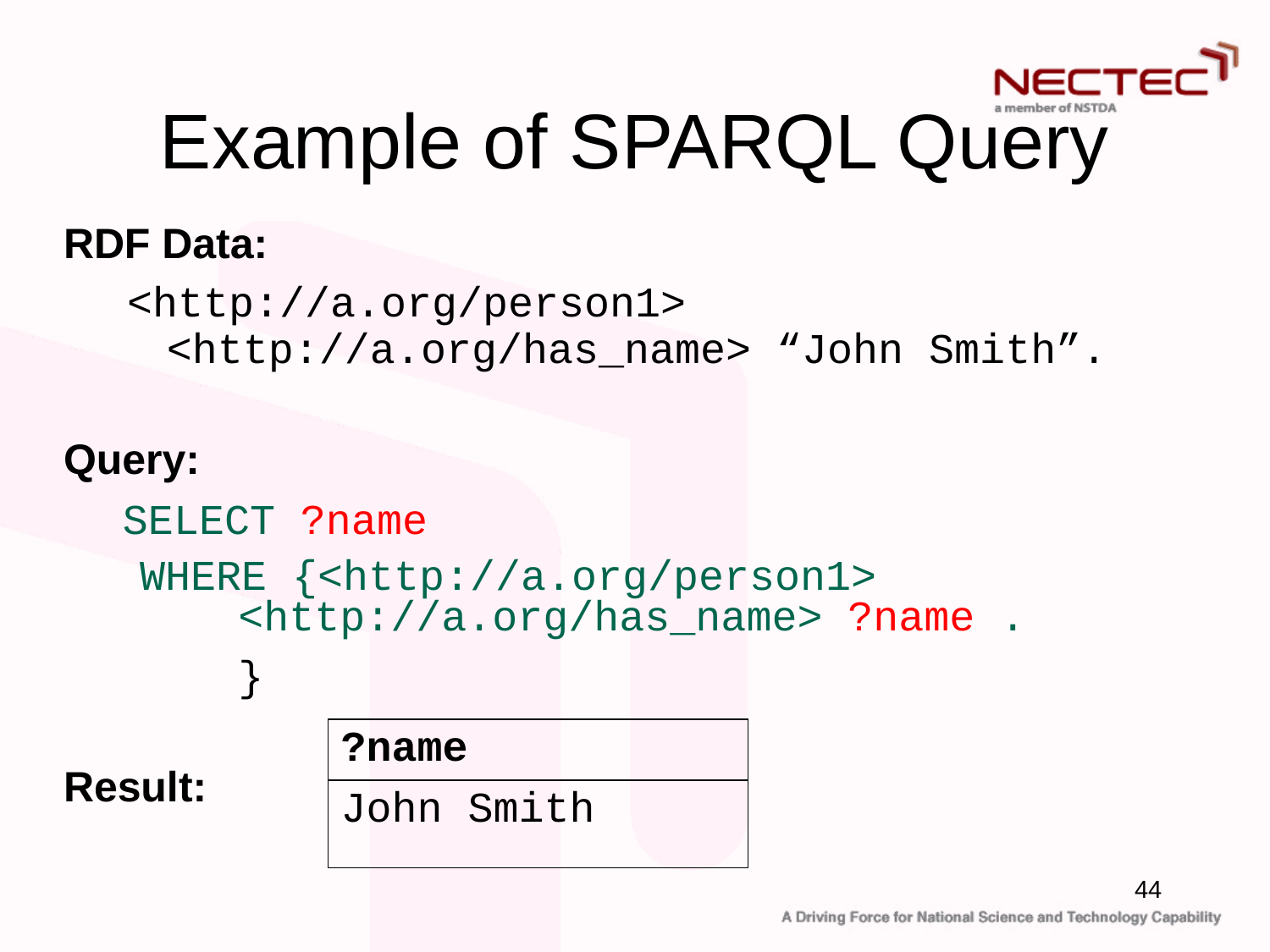

# Example of SPARQL Query
RDF Data:
<http://a.org/person1> <http://a.org/has_name> “John Smith”.

Query:
  SELECT ?name
   WHERE {<http://a.org/person1> 			<http://a.org/has_name> ?name .
 		}

Result:
| ?name |
| --- |
| John Smith |
44